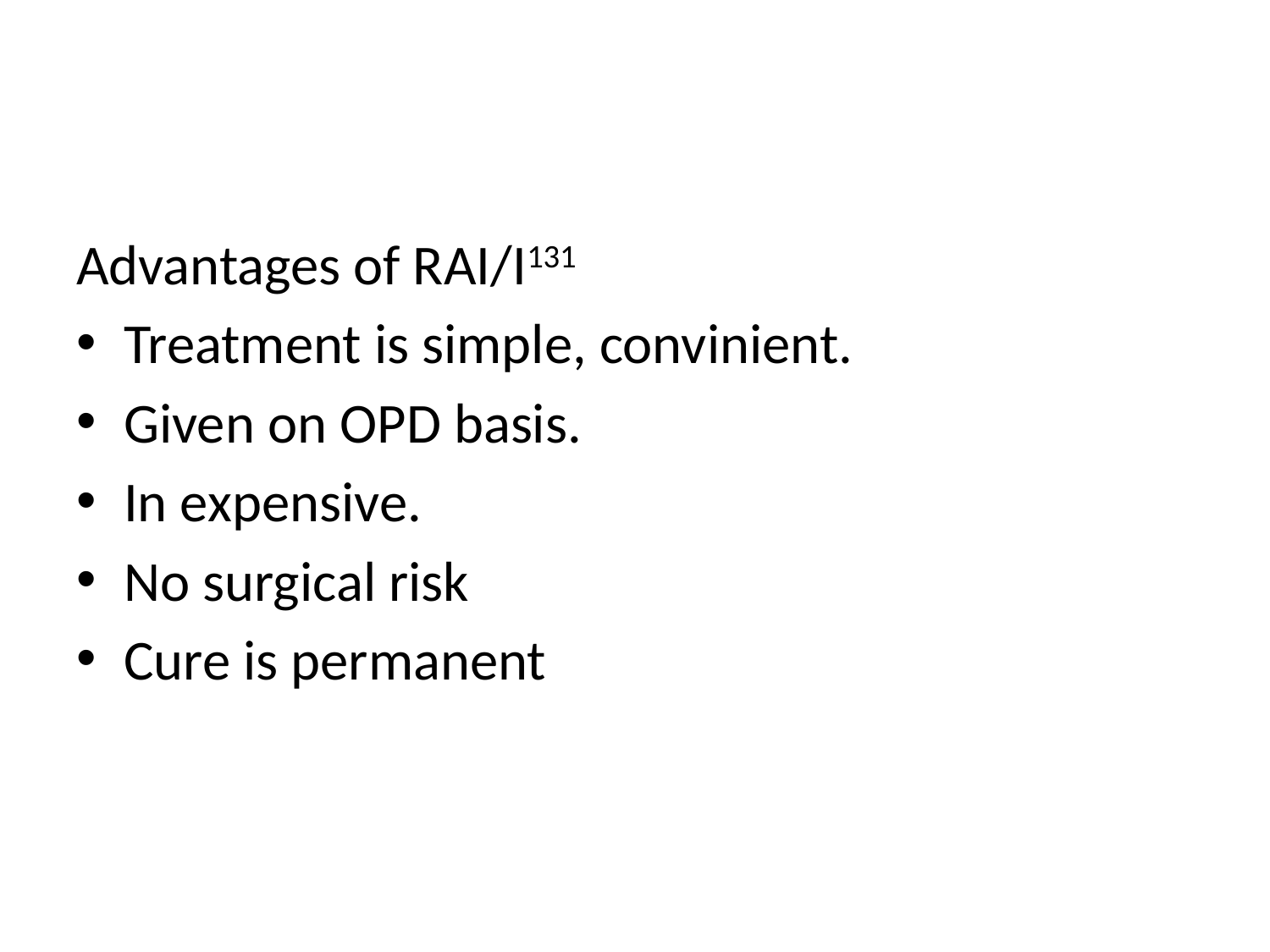

#
Advantages of RAI/I131
Treatment is simple, convinient.
Given on OPD basis.
In expensive.
No surgical risk
Cure is permanent